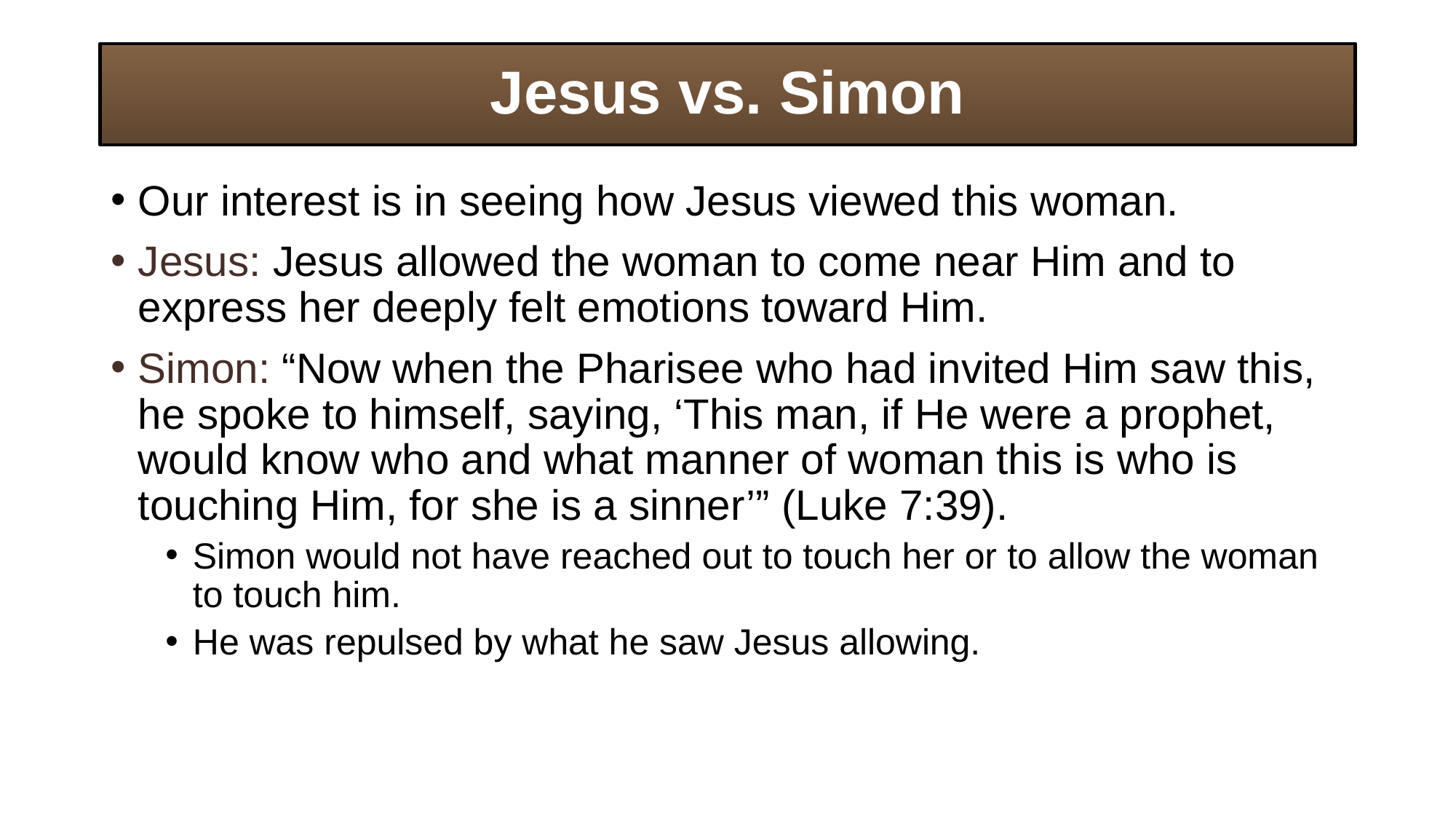

# Jesus vs. Simon
Our interest is in seeing how Jesus viewed this woman.
Jesus: Jesus allowed the woman to come near Him and to express her deeply felt emotions toward Him.
Simon: “Now when the Pharisee who had invited Him saw this, he spoke to himself, saying, ‘This man, if He were a prophet, would know who and what manner of woman this is who is touching Him, for she is a sinner’” (Luke 7:39).
Simon would not have reached out to touch her or to allow the woman to touch him.
He was repulsed by what he saw Jesus allowing.